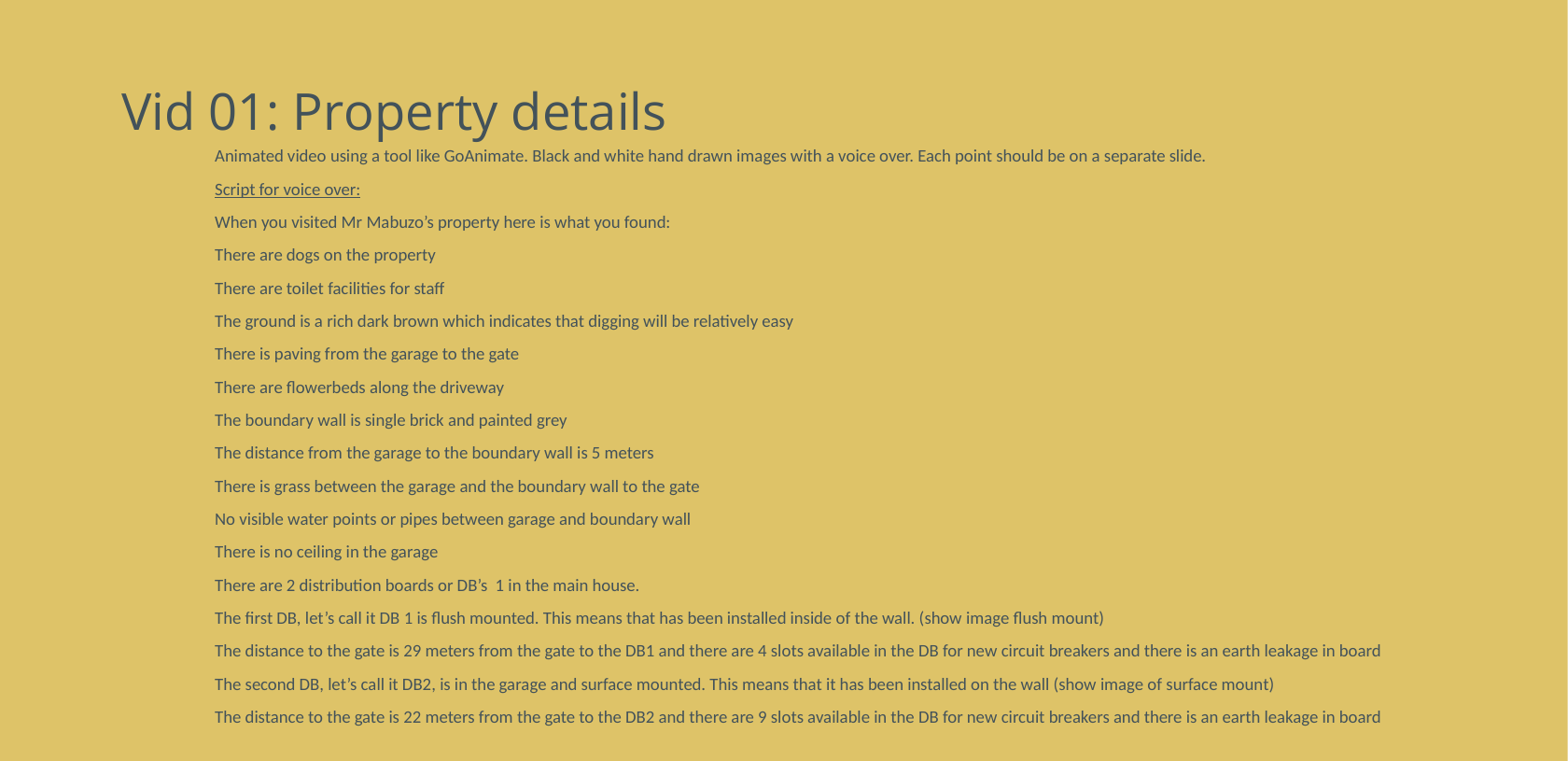

# Vid 01: Property details
Animated video using a tool like GoAnimate. Black and white hand drawn images with a voice over. Each point should be on a separate slide.
Script for voice over:
When you visited Mr Mabuzo’s property here is what you found:
There are dogs on the property
There are toilet facilities for staff
The ground is a rich dark brown which indicates that digging will be relatively easy
There is paving from the garage to the gate
There are flowerbeds along the driveway
The boundary wall is single brick and painted grey
The distance from the garage to the boundary wall is 5 meters
There is grass between the garage and the boundary wall to the gate
No visible water points or pipes between garage and boundary wall
There is no ceiling in the garage
There are 2 distribution boards or DB’s  1 in the main house.
The first DB, let’s call it DB 1 is flush mounted. This means that has been installed inside of the wall. (show image flush mount)
The distance to the gate is 29 meters from the gate to the DB1 and there are 4 slots available in the DB for new circuit breakers and there is an earth leakage in board
The second DB, let’s call it DB2, is in the garage and surface mounted. This means that it has been installed on the wall (show image of surface mount)
The distance to the gate is 22 meters from the gate to the DB2 and there are 9 slots available in the DB for new circuit breakers and there is an earth leakage in board